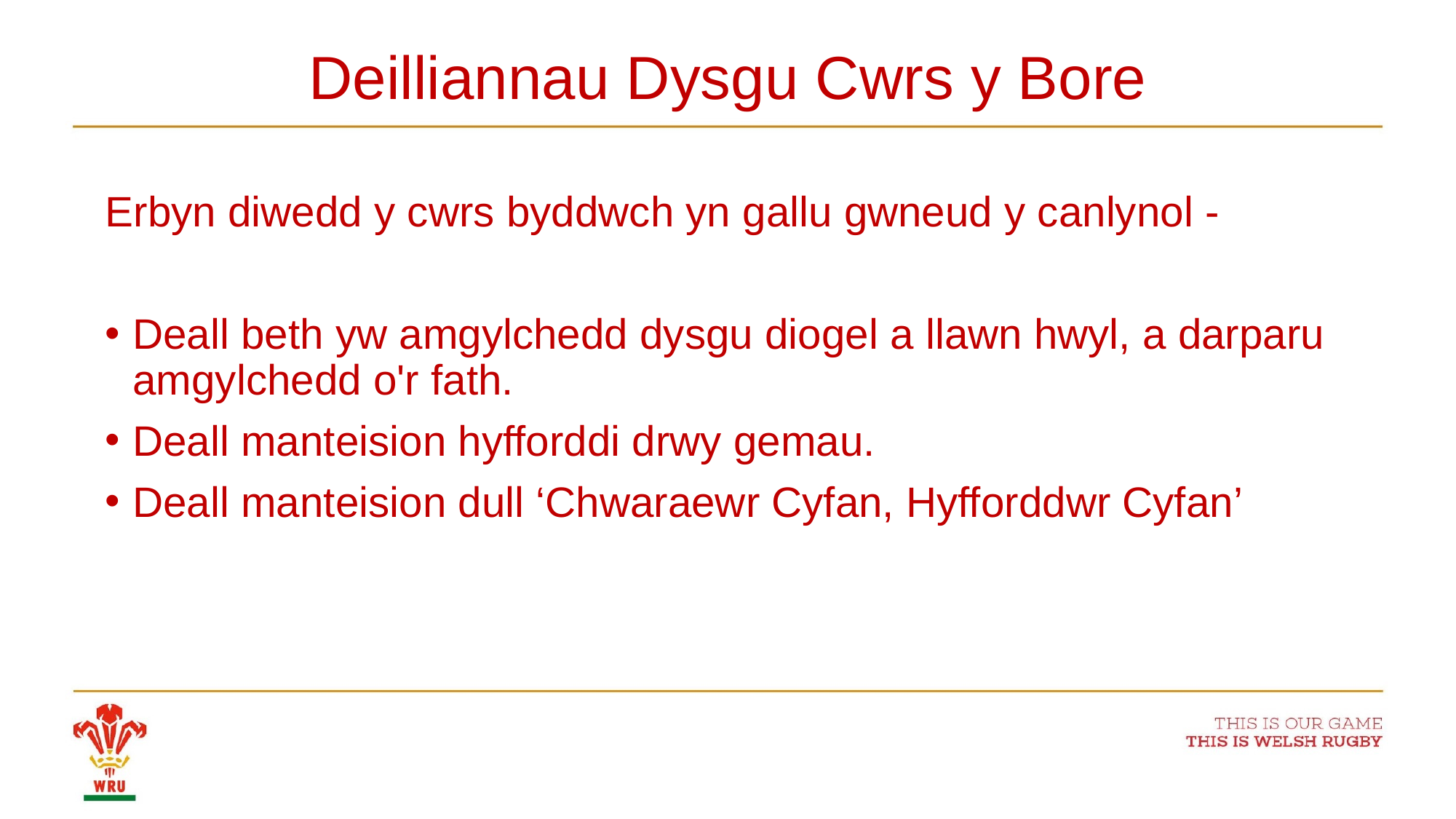

# Deilliannau Dysgu Cwrs y Bore
Erbyn diwedd y cwrs byddwch yn gallu gwneud y canlynol -

Deall beth yw amgylchedd dysgu diogel a llawn hwyl, a darparu amgylchedd o'r fath.
Deall manteision hyfforddi drwy gemau.
Deall manteision dull ‘Chwaraewr Cyfan, Hyfforddwr Cyfan’